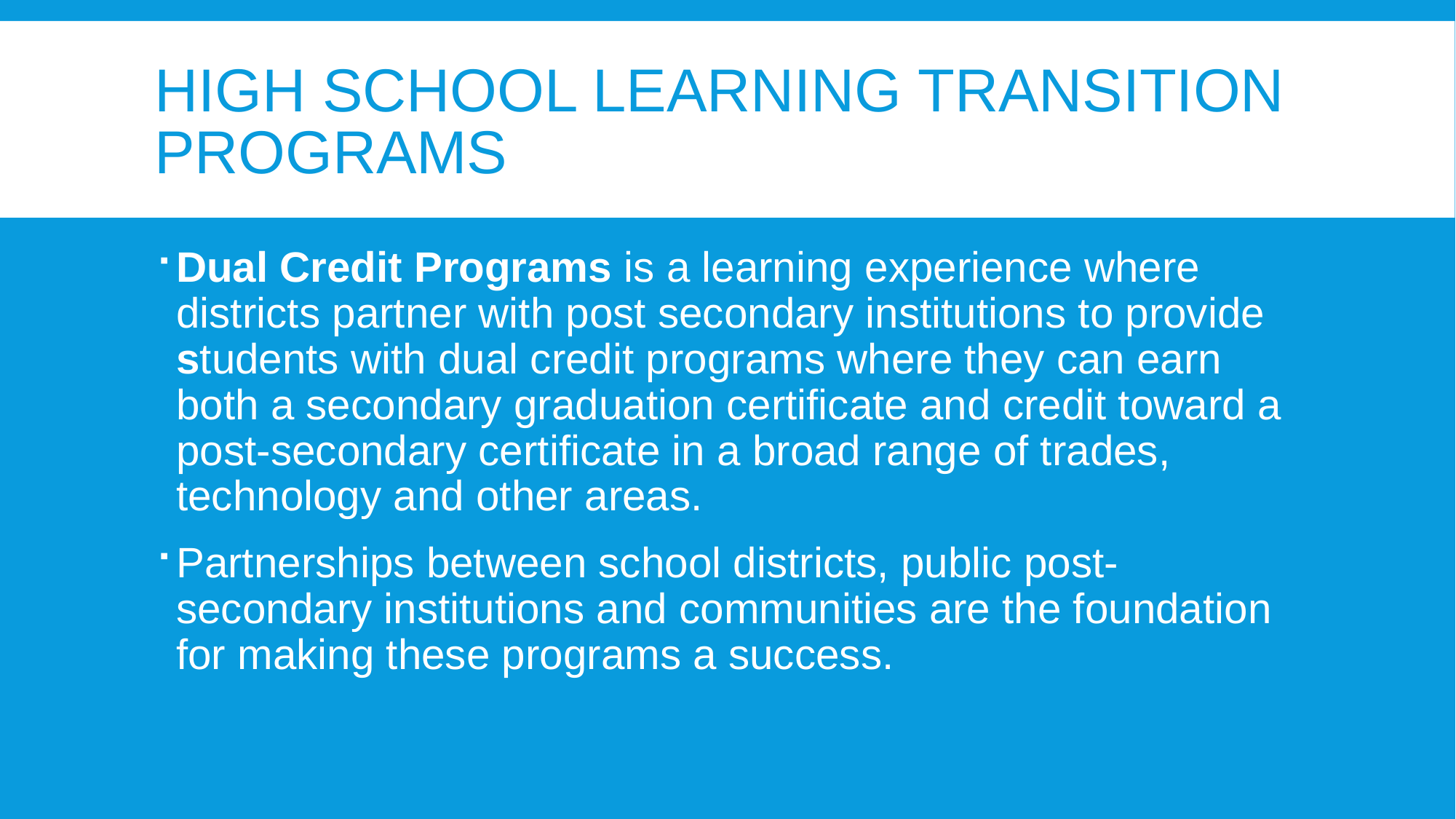

# High School Learning Transition Programs
Dual Credit Programs is a learning experience where districts partner with post secondary institutions to provide students with dual credit programs where they can earn both a secondary graduation certificate and credit toward a post-secondary certificate in a broad range of trades, technology and other areas.
Partnerships between school districts, public post-secondary institutions and communities are the foundation for making these programs a success.